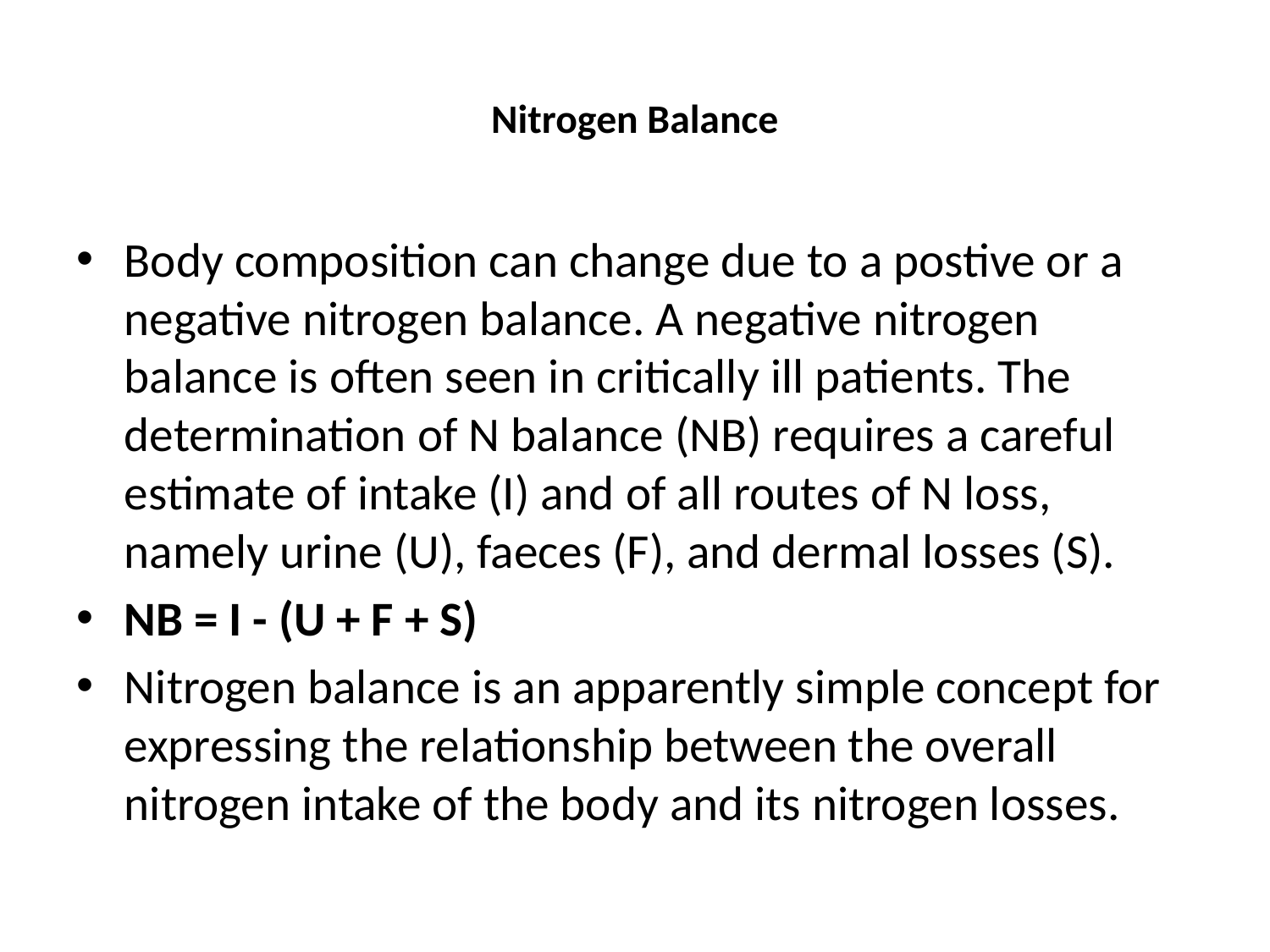

# Nitrogen Balance
Body composition can change due to a postive or a negative nitrogen balance. A negative nitrogen balance is often seen in critically ill patients. The determination of N balance (NB) requires a careful estimate of intake (I) and of all routes of N loss, namely urine (U), faeces (F), and dermal losses (S).
NB = I - (U + F + S)
Nitrogen balance is an apparently simple concept for expressing the relationship between the overall nitrogen intake of the body and its nitrogen losses.